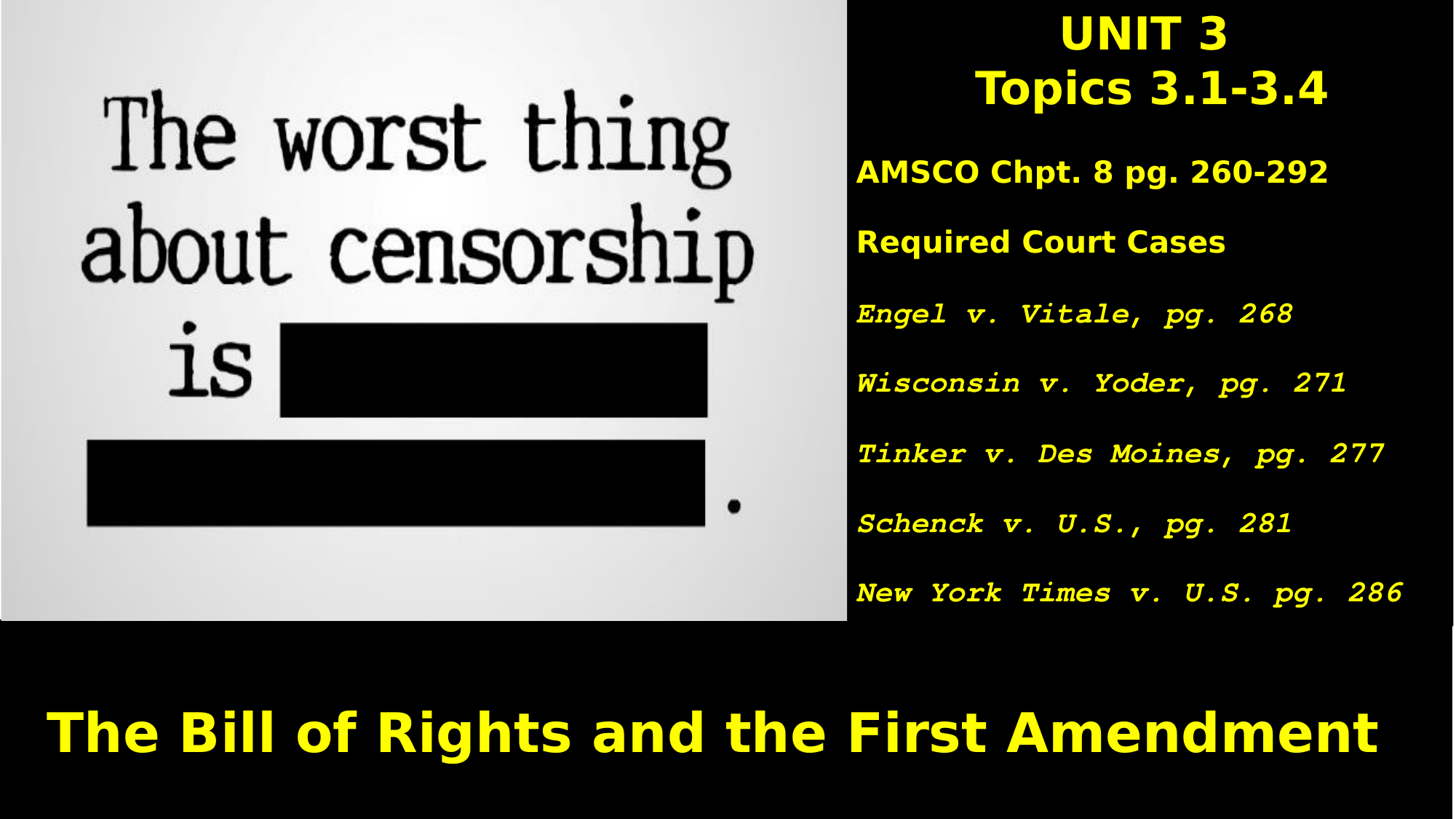

# UNIT 3 Topics 3.1-3.4
AMSCO Chpt. 8 pg. 260-292
Required Court Cases
Engel v. Vitale, pg. 268
Wisconsin v. Yoder, pg. 271
Tinker v. Des Moines, pg. 277
Schenck v. U.S., pg. 281
New York Times v. U.S. pg. 286

The Bill of Rights and the First Amendment